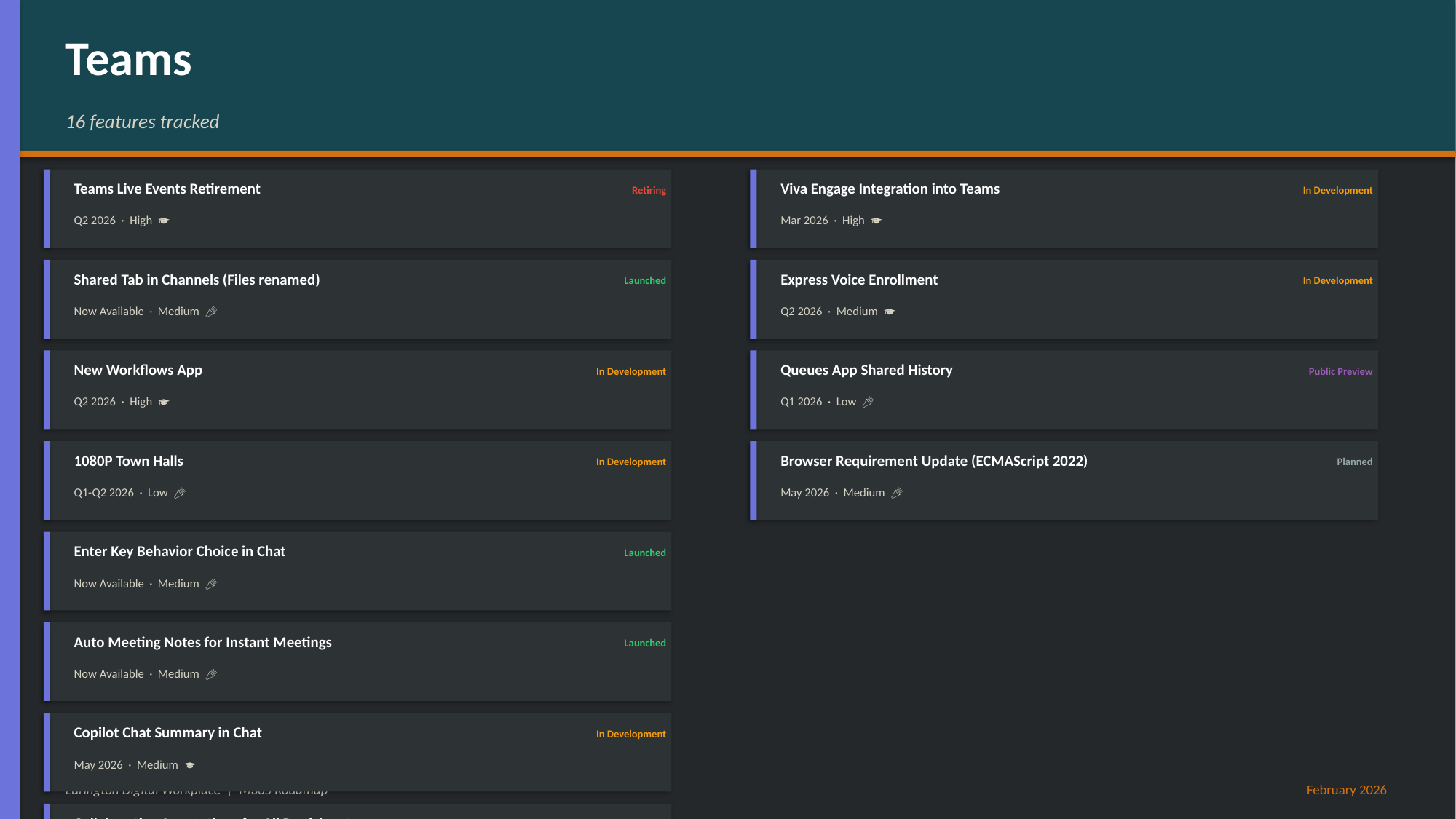

Teams
16 features tracked

Teams Live Events Retirement
Viva Engage Integration into Teams
Retiring
In Development
Q2 2026  ·  High  🎓
Mar 2026  ·  High  🎓

Shared Tab in Channels (Files renamed)
Express Voice Enrollment
Launched
In Development
Now Available  ·  Medium  📣
Q2 2026  ·  Medium  🎓

New Workflows App
Queues App Shared History
In Development
Public Preview
Q2 2026  ·  High  🎓
Q1 2026  ·  Low  📣

1080P Town Halls
Browser Requirement Update (ECMAScript 2022)
In Development
Planned
Q1-Q2 2026  ·  Low  📣
May 2026  ·  Medium  📣

Enter Key Behavior Choice in Chat
Launched
Now Available  ·  Medium  📣

Auto Meeting Notes for Instant Meetings
Launched
Now Available  ·  Medium  📣

Copilot Chat Summary in Chat
In Development
May 2026  ·  Medium  🎓
Edrington Digital Workplace  |  M365 Roadmap
February 2026

Collaborative Annotations for All Participants
In Development
Mar 2026  ·  Medium  📣